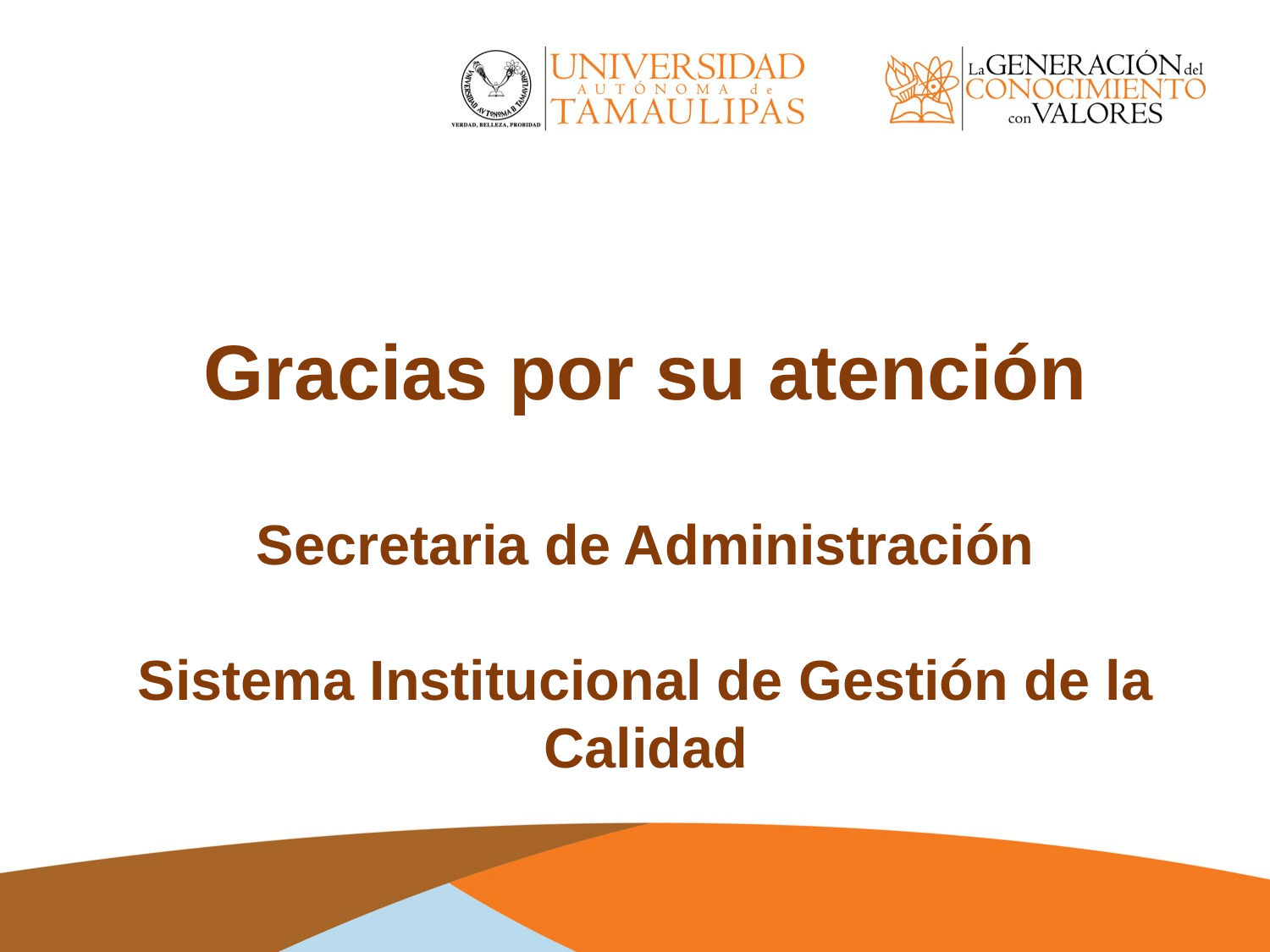

Gracias por su atención

Secretaria de Administración

Sistema Institucional de Gestión de la Calidad